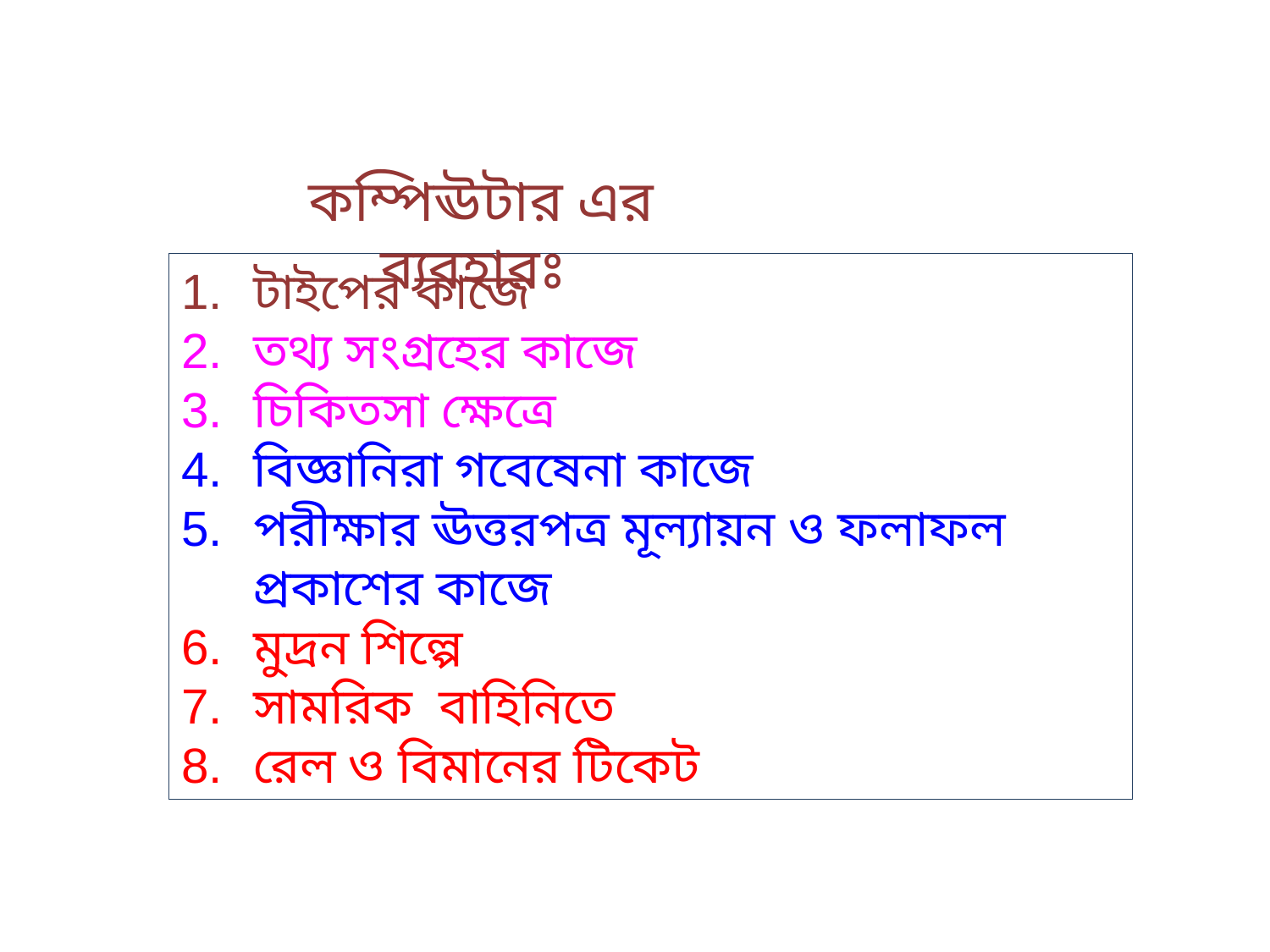

কম্পিঊটার এর ব্যবহারঃ
টাইপের কাজে
তথ্য সংগ্রহের কাজে
চিকিতসা ক্ষেত্রে
বিজ্ঞানিরা গবেষেনা কাজে
পরীক্ষার ঊত্তরপত্র মূল্যায়ন ও ফলাফল প্রকাশের কাজে
মুদ্রন শিল্পে
সামরিক  বাহিনিতে
রেল ও বিমানের টিকেট